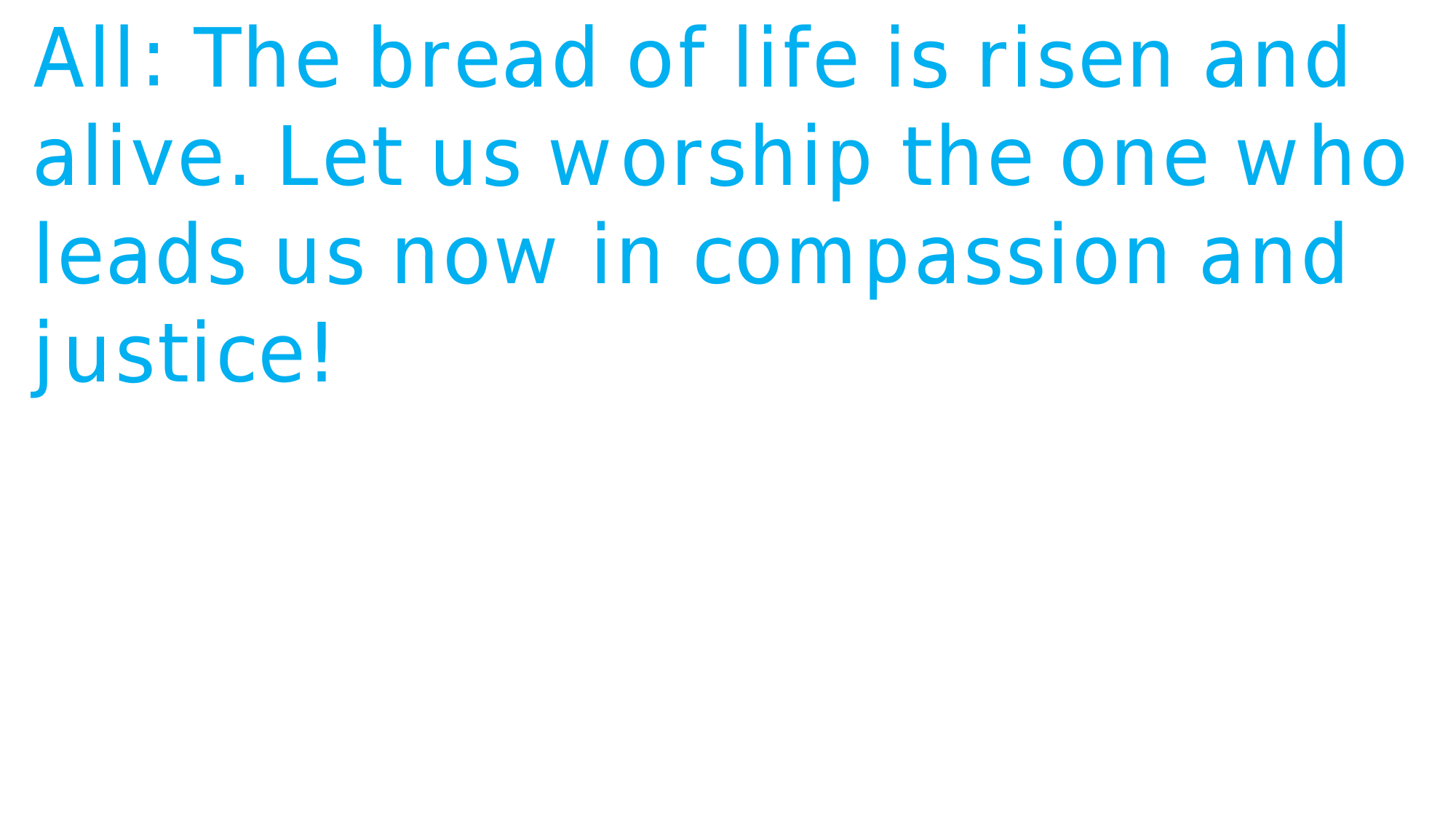

All: The bread of life is risen and
 alive. Let us worship the one who
 leads us now in compassion and
 justice!